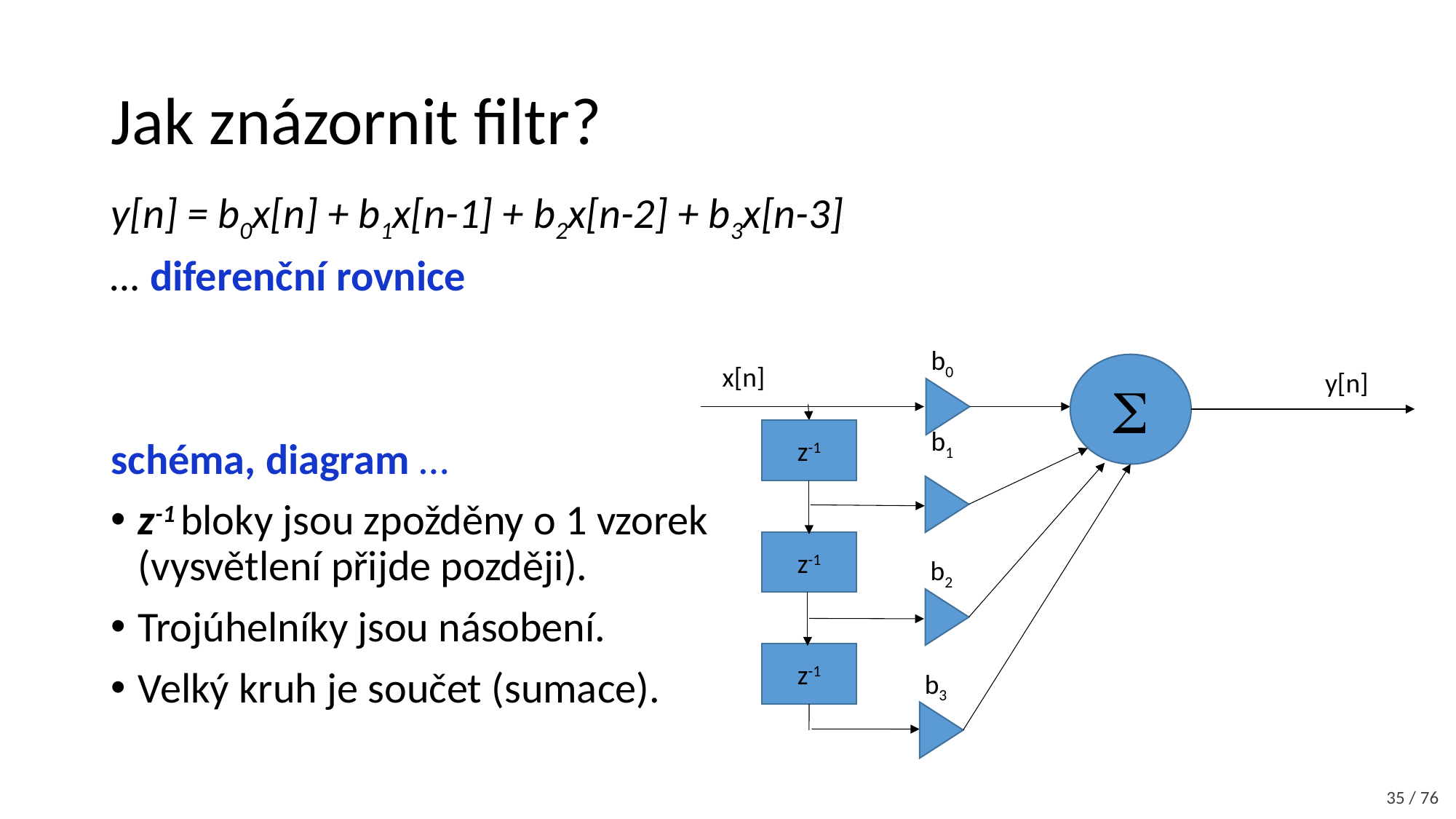

# Jak znázornit filtr?
y[n] = b0x[n] + b1x[n-1] + b2x[n-2] + b3x[n-3]
… diferenční rovnice

schéma, diagram …
z-1 bloky jsou zpožděny o 1 vzorek
(vysvětlení přijde později).
Trojúhelníky jsou násobení.
Velký kruh je součet (sumace).

b0
x[n]
Σ
y[n]

b1
z-1

z-1
b2

z-1
b3

35 / 76